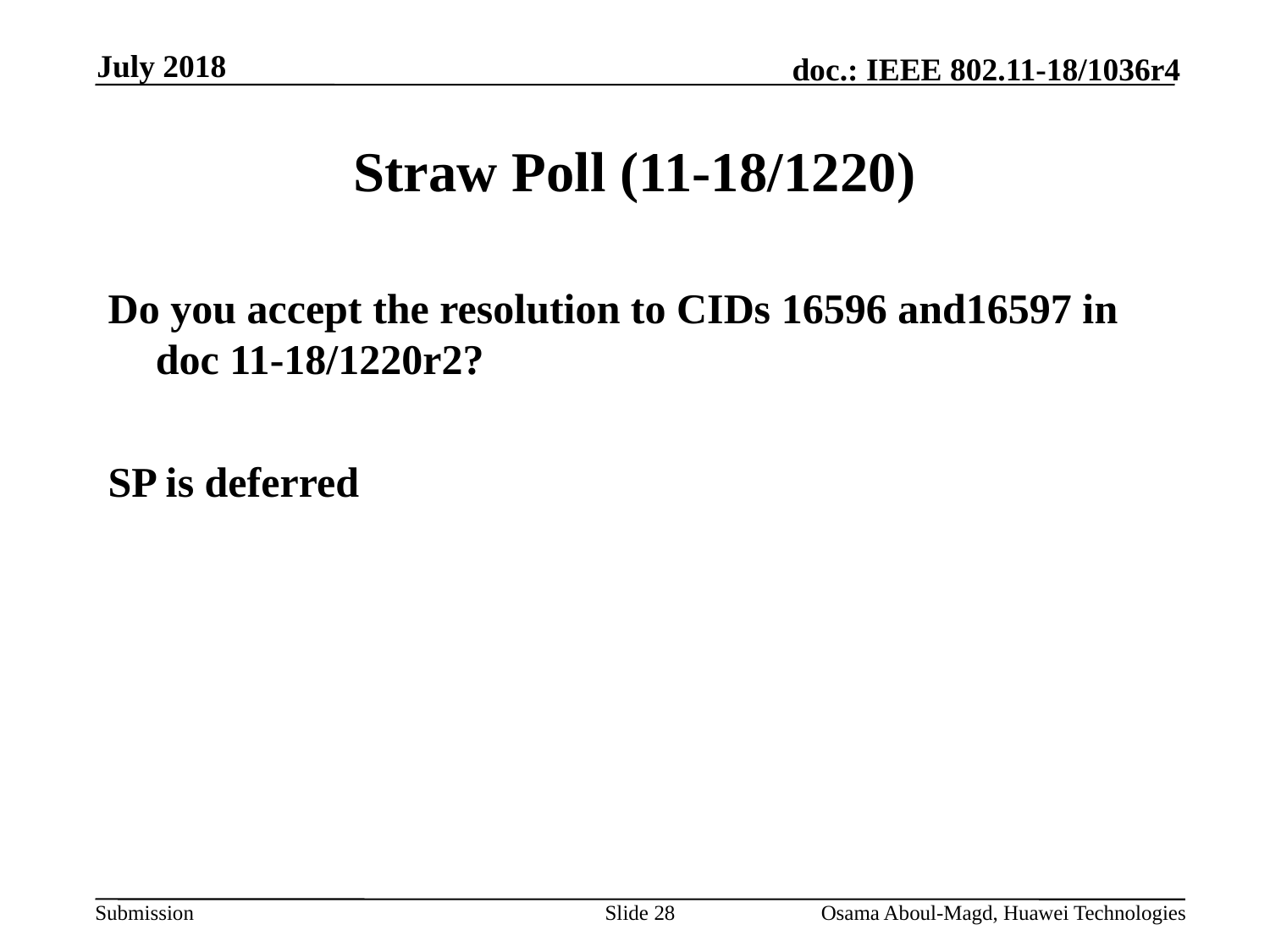

July 2018
# Straw Poll (11-18/1220)
Do you accept the resolution to CIDs 16596 and16597 in doc 11-18/1220r2?

SP is deferred

Slide 28
Osama Aboul-Magd, Huawei Technologies